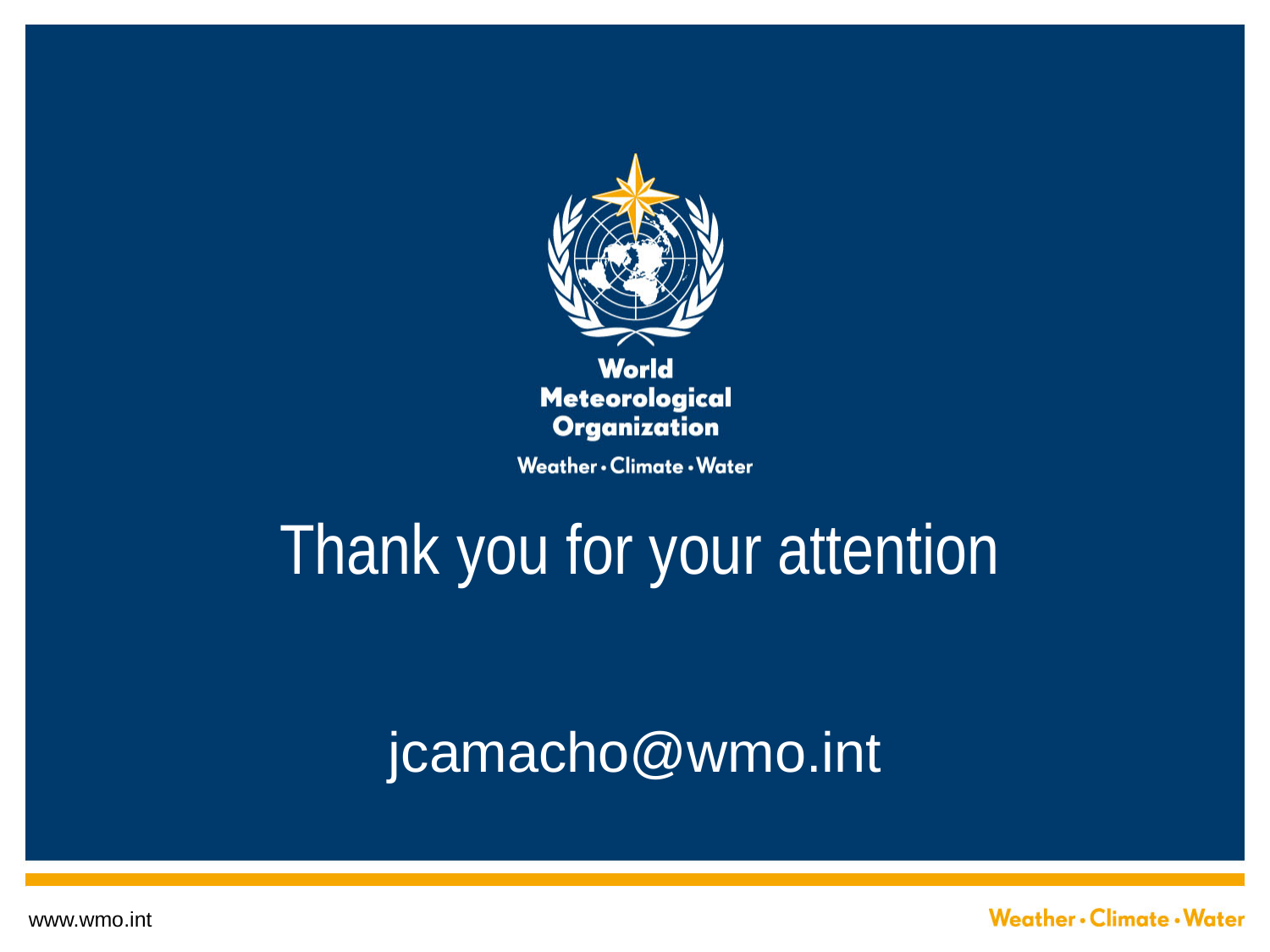

# Thank you for your attention

jcamacho@wmo.int